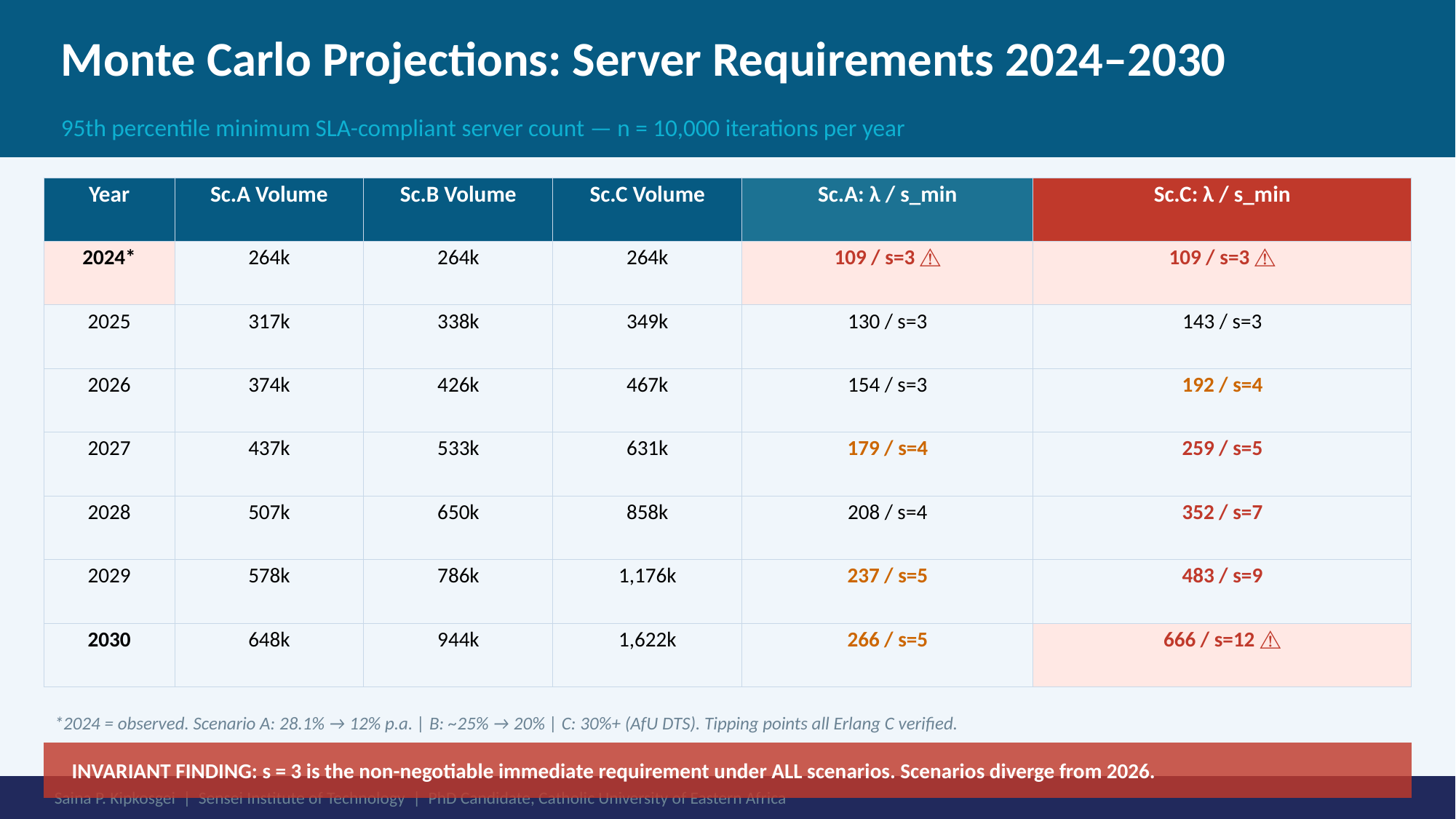

Monte Carlo Projections: Server Requirements 2024–2030
95th percentile minimum SLA-compliant server count — n = 10,000 iterations per year
| Year | Sc.A Volume | Sc.B Volume | Sc.C Volume | Sc.A: λ / s\_min | Sc.C: λ / s\_min |
| --- | --- | --- | --- | --- | --- |
| 2024\* | 264k | 264k | 264k | 109 / s=3 ⚠ | 109 / s=3 ⚠ |
| 2025 | 317k | 338k | 349k | 130 / s=3 | 143 / s=3 |
| 2026 | 374k | 426k | 467k | 154 / s=3 | 192 / s=4 |
| 2027 | 437k | 533k | 631k | 179 / s=4 | 259 / s=5 |
| 2028 | 507k | 650k | 858k | 208 / s=4 | 352 / s=7 |
| 2029 | 578k | 786k | 1,176k | 237 / s=5 | 483 / s=9 |
| 2030 | 648k | 944k | 1,622k | 266 / s=5 | 666 / s=12 ⚠ |
*2024 = observed. Scenario A: 28.1% → 12% p.a. | B: ~25% → 20% | C: 30%+ (AfU DTS). Tipping points all Erlang C verified.

INVARIANT FINDING: s = 3 is the non-negotiable immediate requirement under ALL scenarios. Scenarios diverge from 2026.

Saina P. Kipkosgei  |  Sensei Institute of Technology  |  PhD Candidate, Catholic University of Eastern Africa